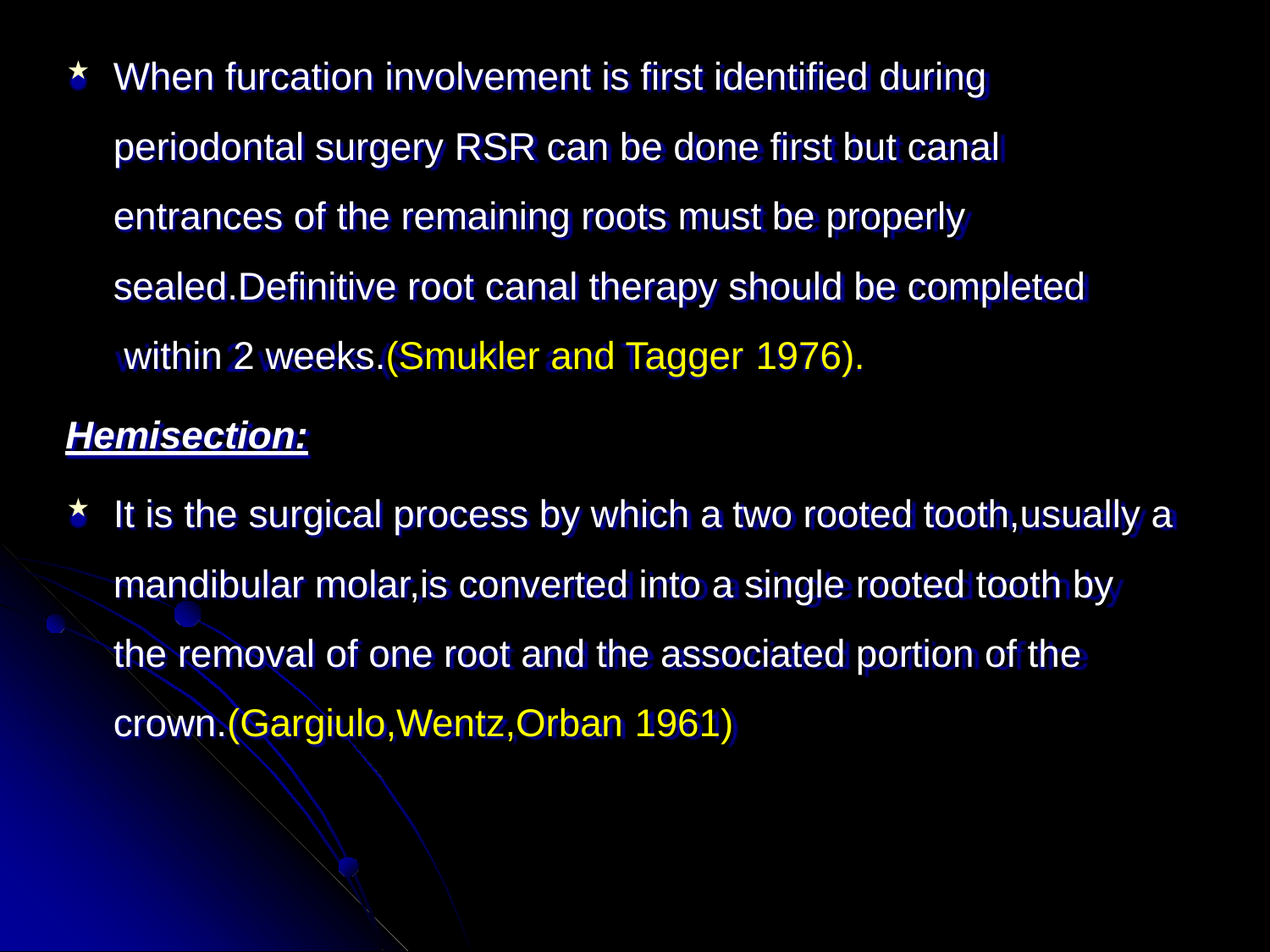

When furcation involvement is first identified during  periodontal surgery RSR can be done first but canal  entrances of the remaining roots must be properly  sealed.Definitive root canal therapy should be completed  within 2 weeks.(Smukler and Tagger 1976).
Hemisection:
It is the surgical process by which a two rooted tooth,usually a  mandibular molar,is converted into a single rooted tooth by  the removal of one root and the associated portion of the  crown.(Gargiulo,Wentz,Orban 1961)